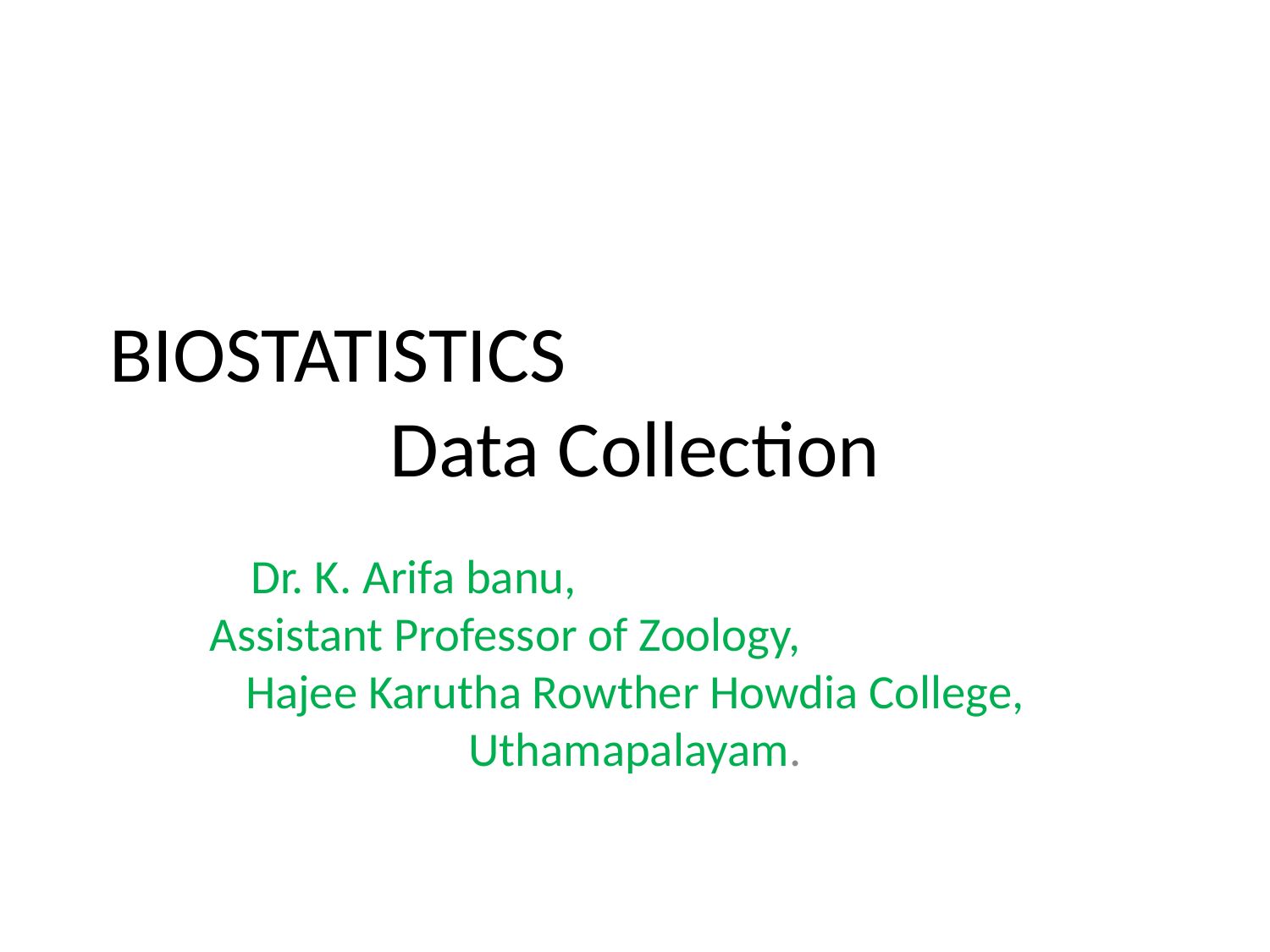

# BIOSTATISTICS                                   Data Collection
Dr. K. Arifa banu,                                          Assistant Professor of Zoology,                         Hajee Karutha Rowther Howdia College, Uthamapalayam.